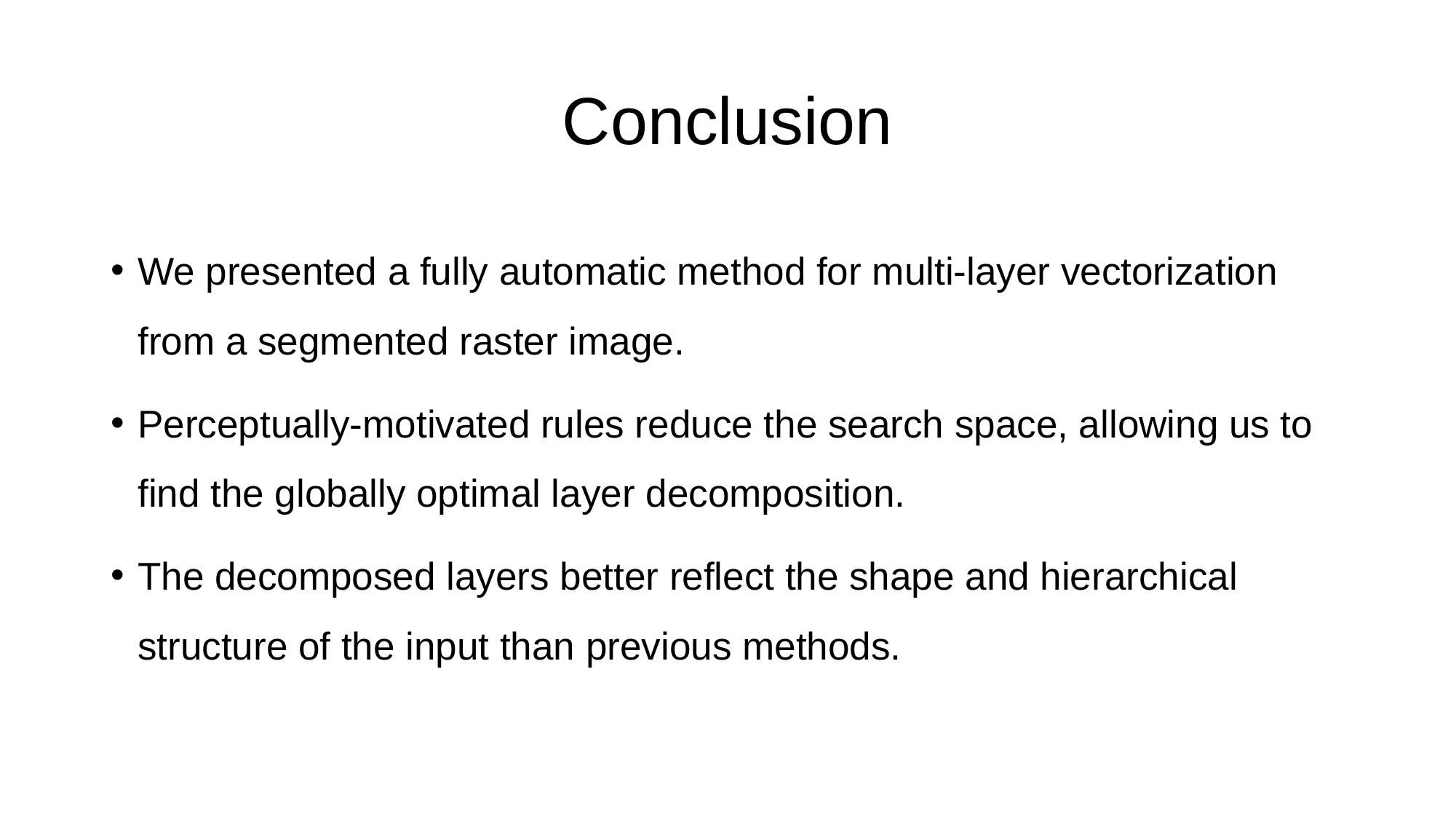

# Conclusion
We presented a fully automatic method for multi-layer vectorization from a segmented raster image.
Perceptually-motivated rules reduce the search space, allowing us to find the globally optimal layer decomposition.
The decomposed layers better reflect the shape and hierarchical structure of the input than previous methods.